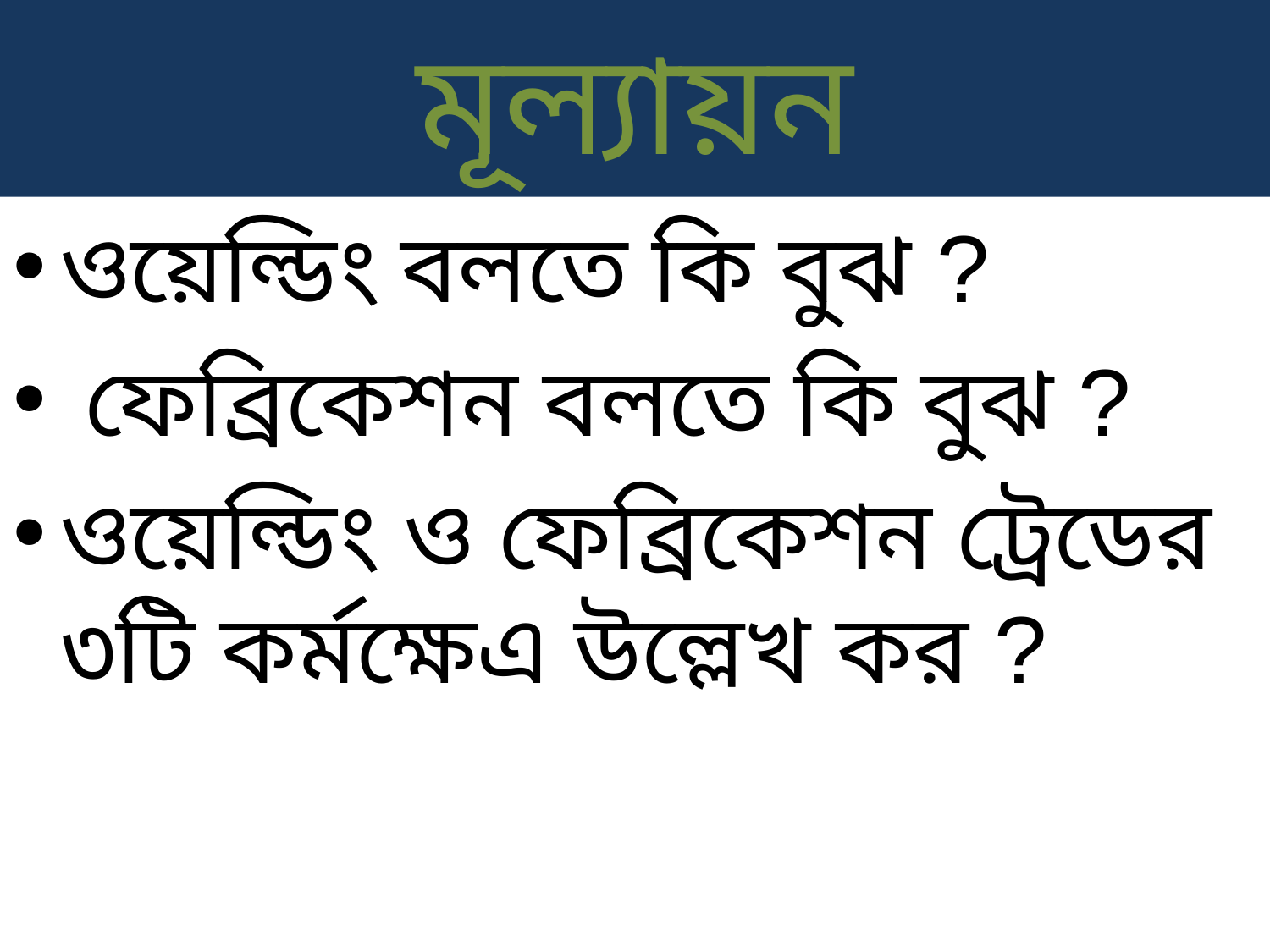

# মূল্যায়ন
ওয়েল্ডিং বলতে কি বুঝ ?
 ফেব্রিকেশন বলতে কি বুঝ ?
ওয়েল্ডিং ও ফেব্রিকেশন ট্রেডের ৩টি কর্মক্ষেএ উল্লেখ কর ?